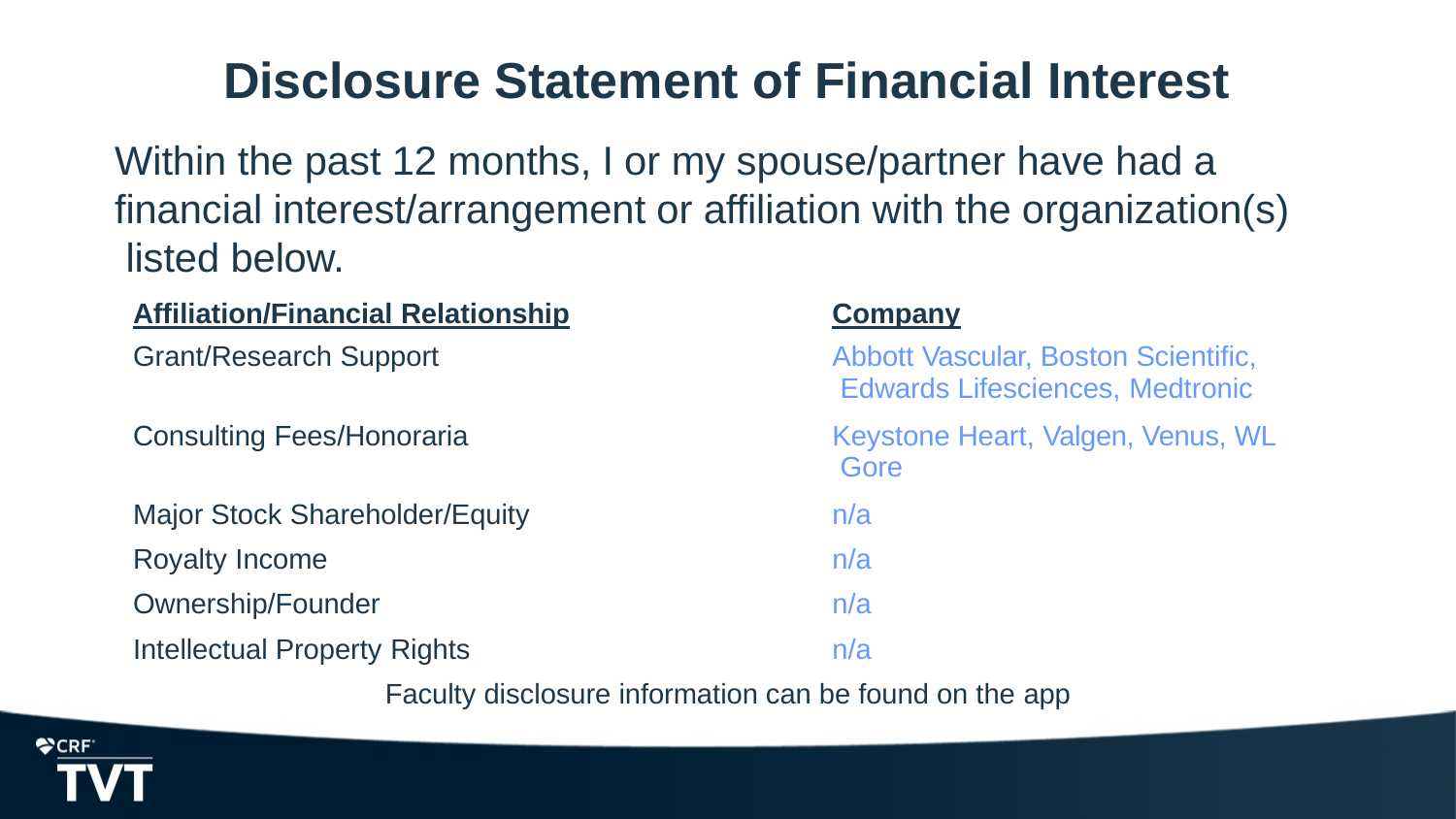

# Disclosure Statement of Financial Interest
Within the past 12 months, I or my spouse/partner have had a  financial interest/arrangement or affiliation with the organization(s)  listed below.
| Affiliation/Financial Relationship | Company |
| --- | --- |
| Grant/Research Support | Abbott Vascular, Boston Scientific, Edwards Lifesciences, Medtronic |
| Consulting Fees/Honoraria | Keystone Heart, Valgen, Venus, WL Gore |
| Major Stock Shareholder/Equity | n/a |
| Royalty Income | n/a |
| Ownership/Founder | n/a |
| Intellectual Property Rights | n/a |
Faculty disclosure information can be found on the app